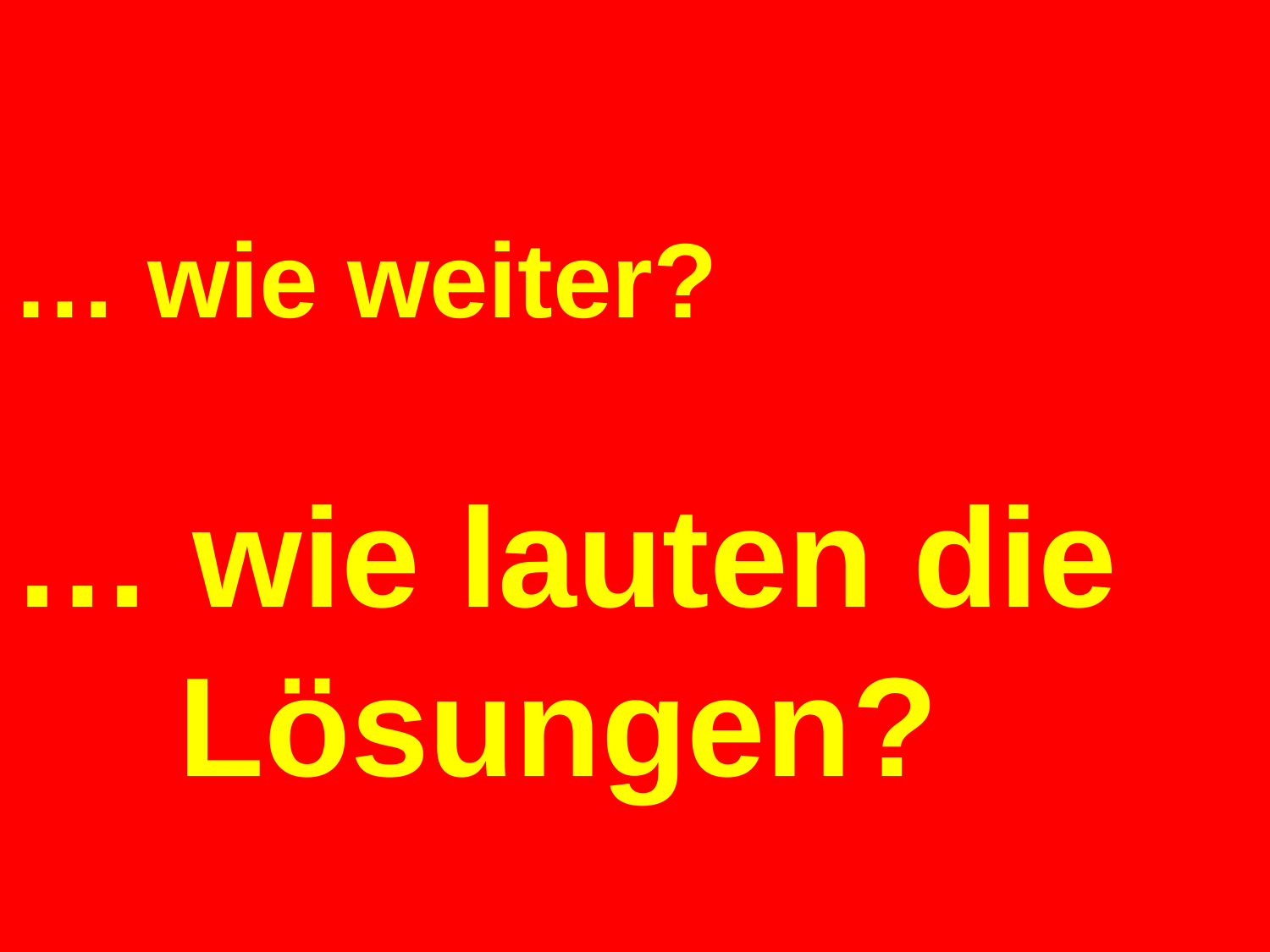

… wie weiter?

… wie lauten die 	 Lösungen?